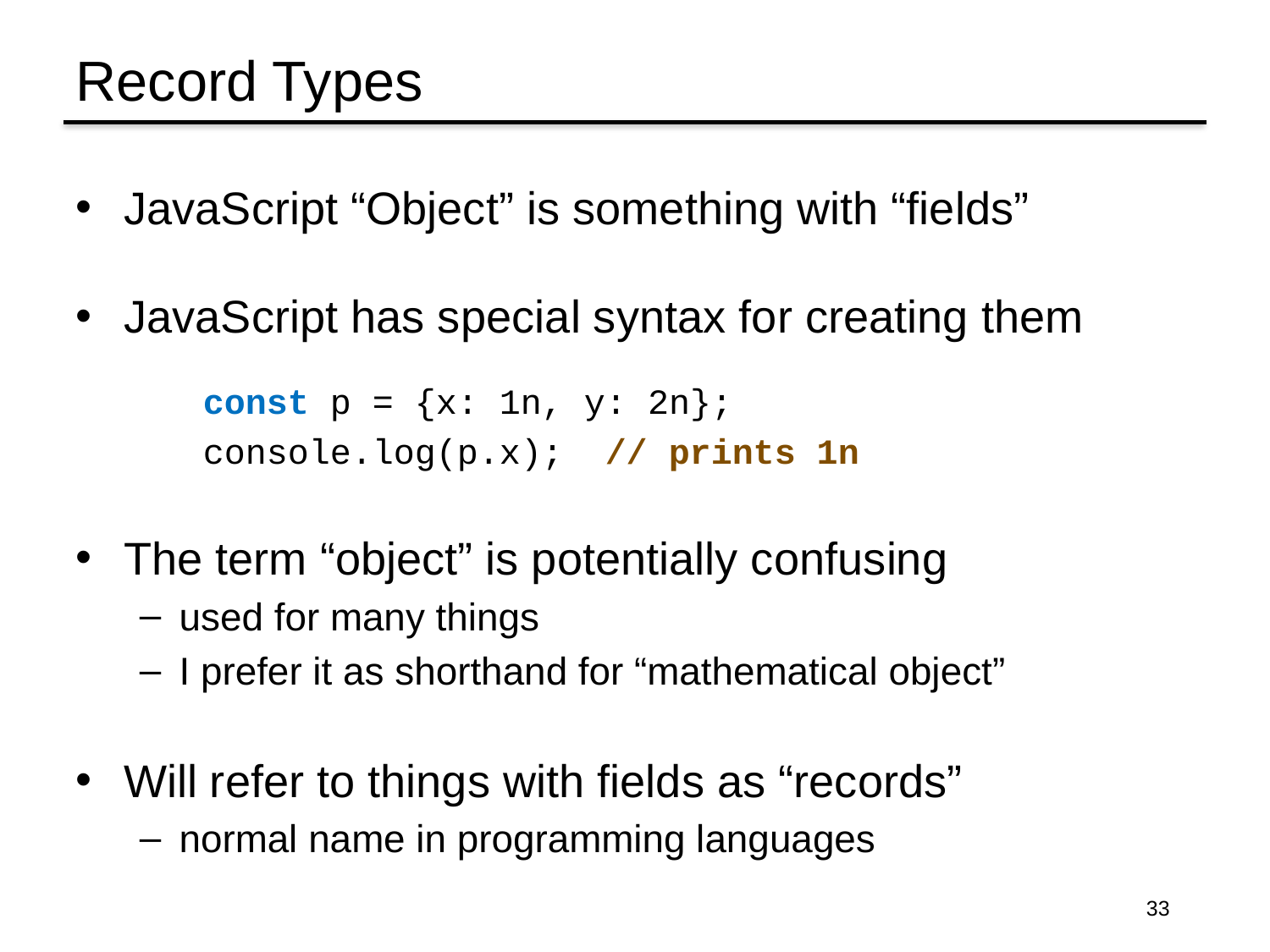

# Record Types
JavaScript “Object” is something with “fields”

JavaScript has special syntax for creating them

const p = {x: 1n, y: 2n};
console.log(p.x);  // prints 1n

The term “object” is potentially confusing
used for many things
I prefer it as shorthand for “mathematical object”

Will refer to things with fields as “records”
normal name in programming languages
33